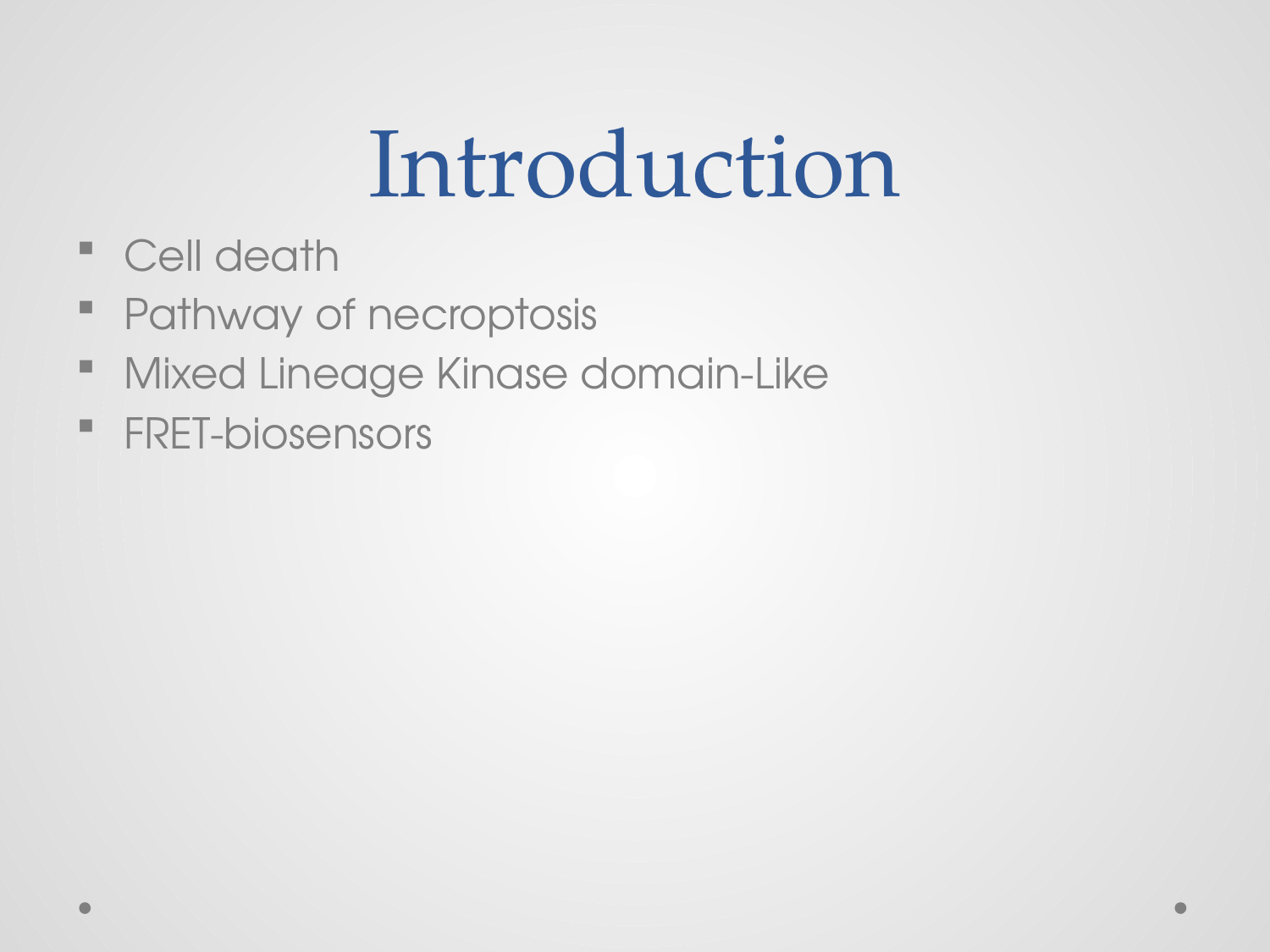

# Introduction
Cell death
Pathway of necroptosis
Mixed Lineage Kinase domain-Like
FRET-biosensors